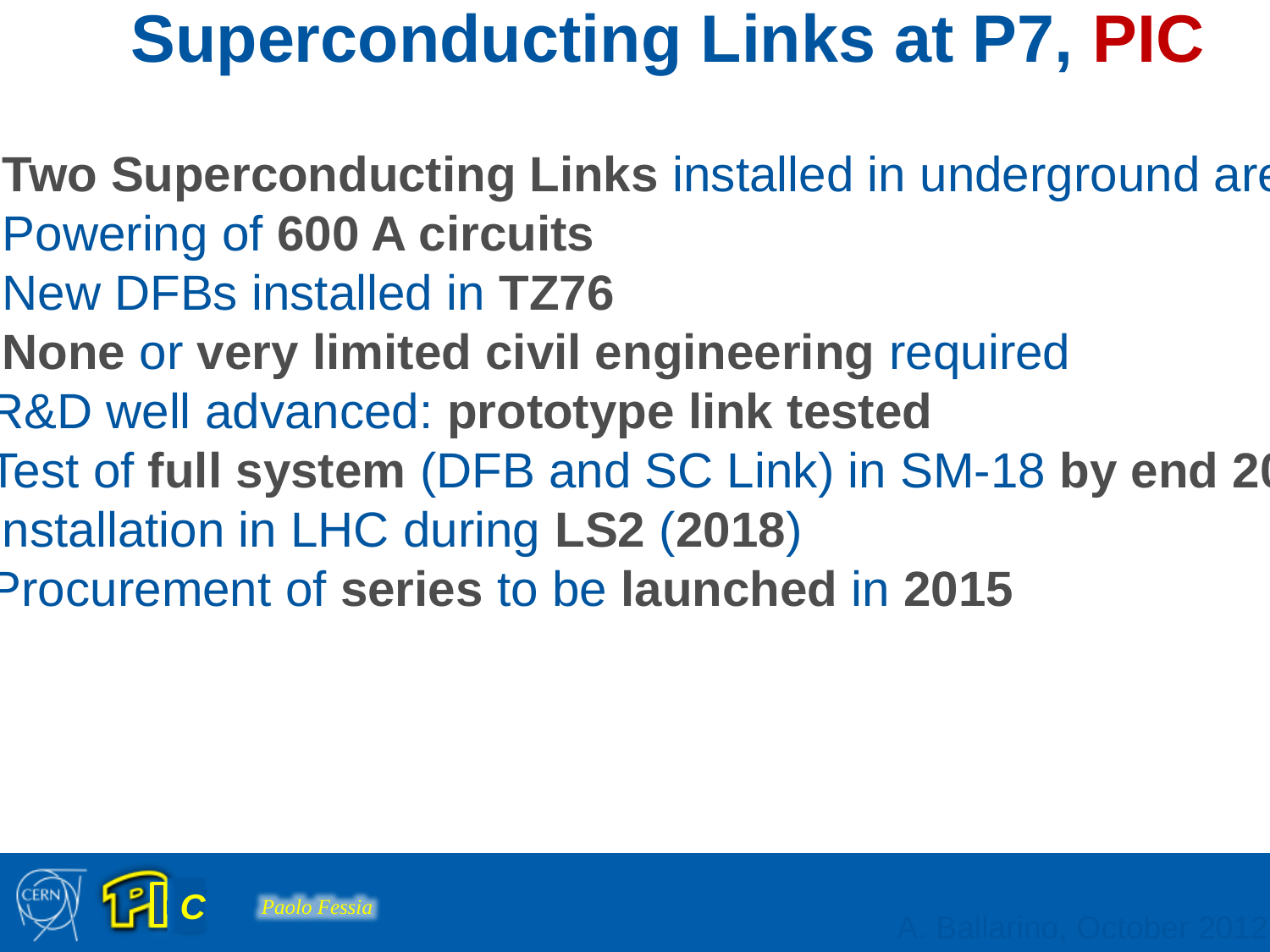

Superconducting Links at P7, PIC
 Two Superconducting Links installed in underground areas
 Powering of 600 A circuits
 New DFBs installed in TZ76
 None or very limited civil engineering required
R&D well advanced: prototype link tested
Test of full system (DFB and SC Link) in SM-18 by end 2014
Installation in LHC during LS2 (2018)
Procurement of series to be launched in 2015

A. Ballarino, October 2012